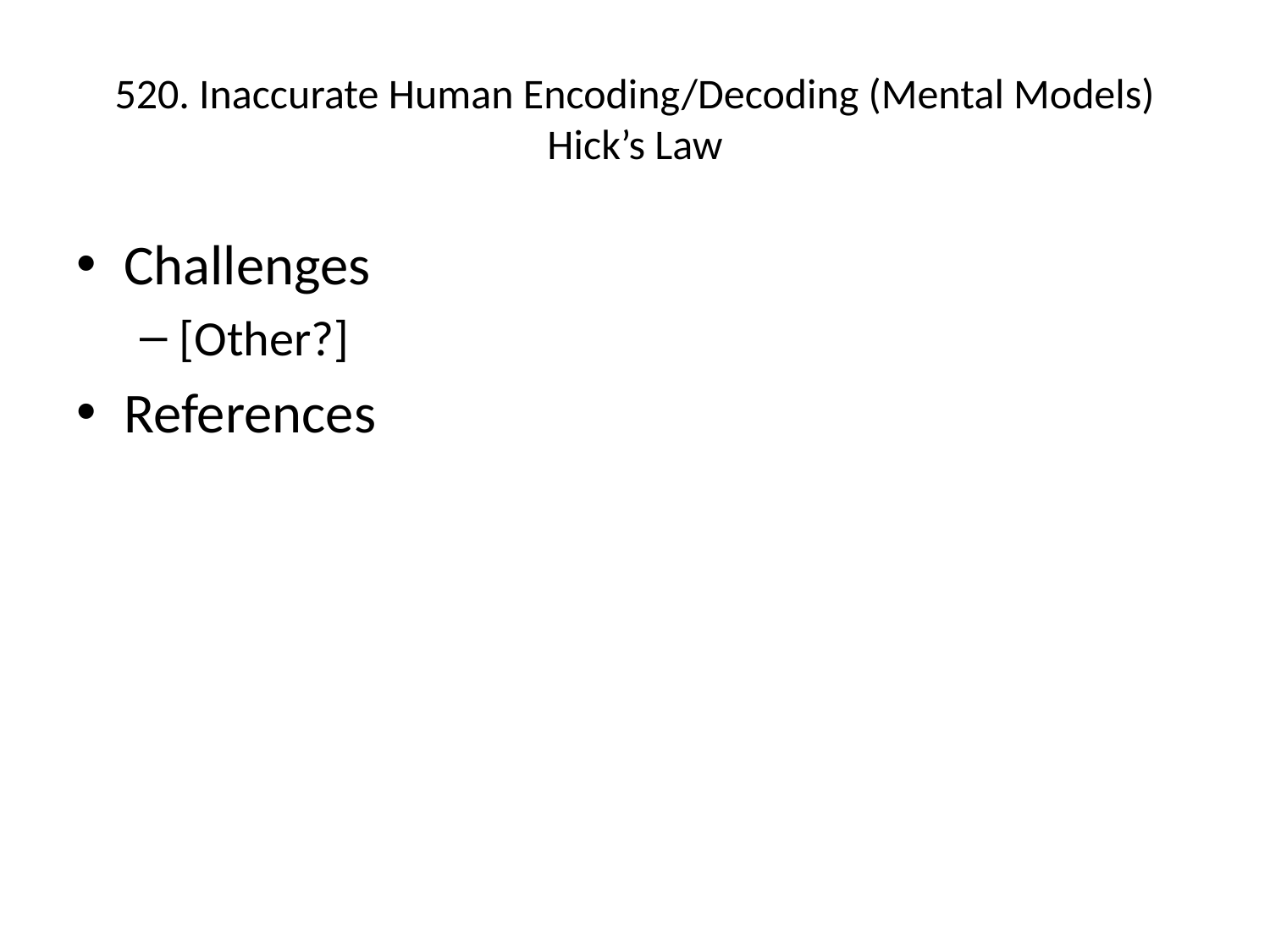

# 520. Inaccurate Human Encoding/Decoding (Mental Models) Hick’s Law
Challenges
[Other?]
References